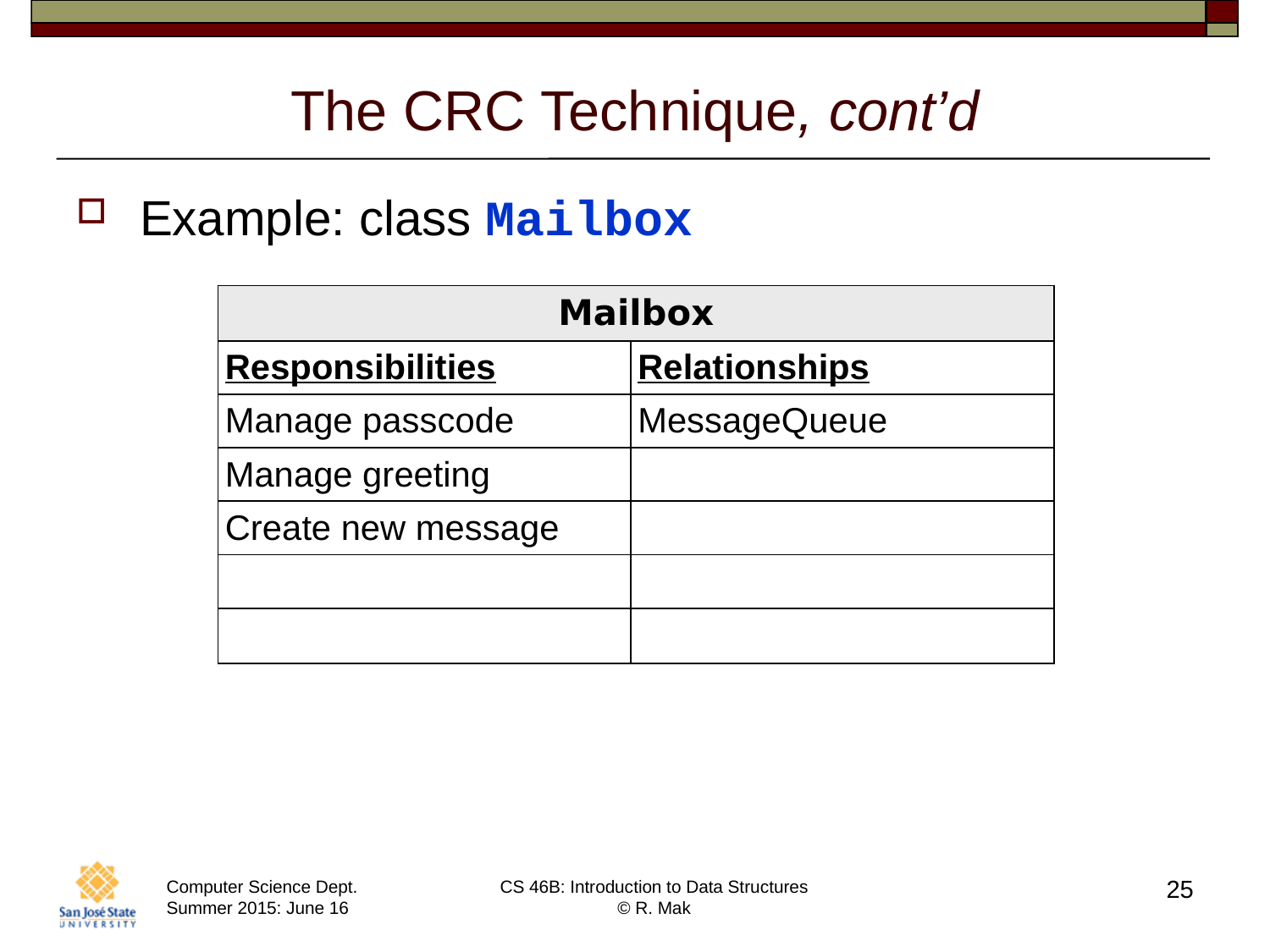

Example: class Mailbox
The CRC Technique, cont’d
| Mailbox |  |
| --- | --- |
| Responsibilities | Relationships |
| Manage passcode | MessageQueue |
| Manage greeting |  |
| Create new message |  |
|  |  |
|  |  |
25